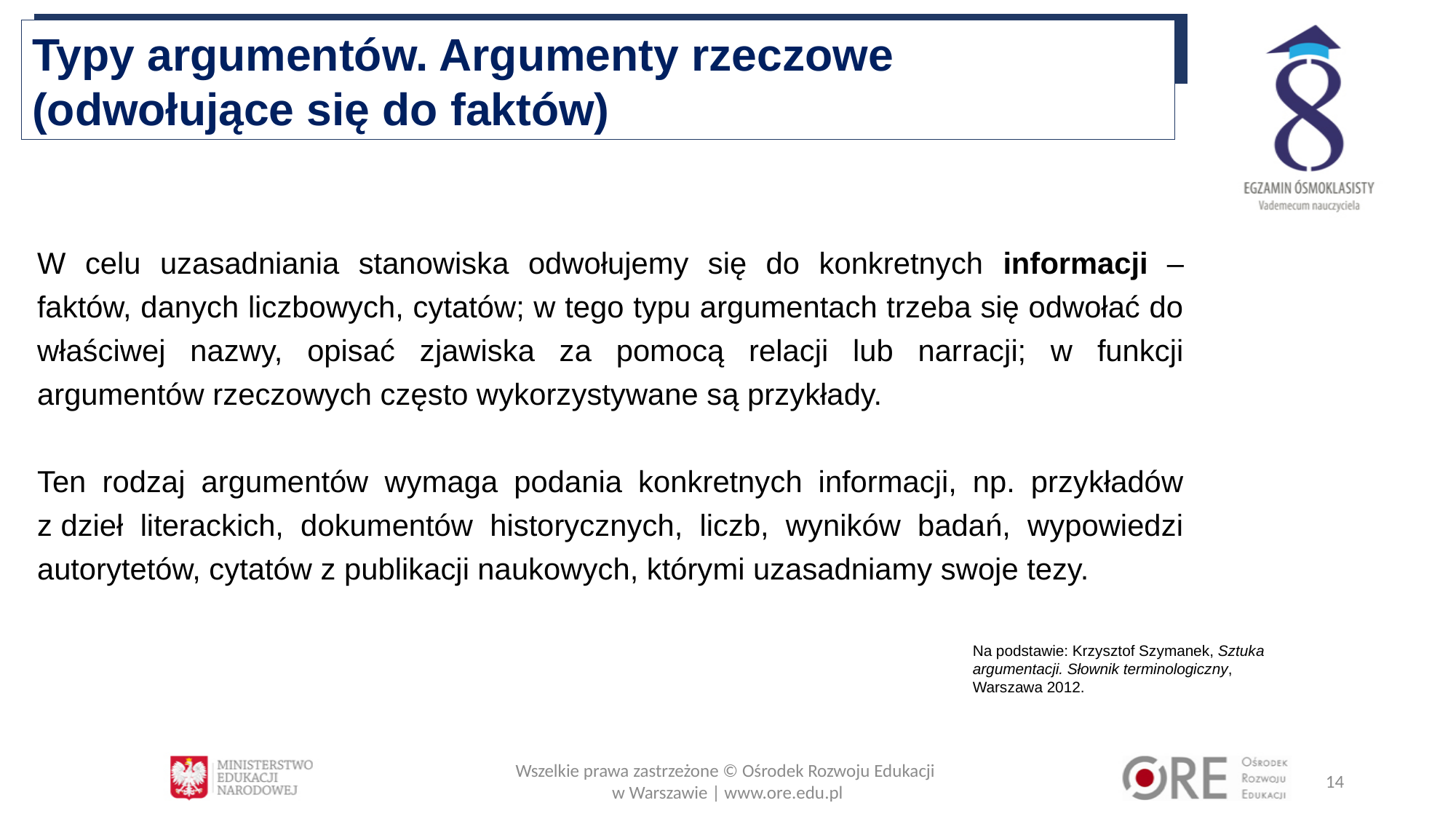

Typy argumentów. Argumenty rzeczowe (odwołujące się do faktów)
W celu uzasadniania stanowiska odwołujemy się do konkretnych informacji – faktów, danych liczbowych, cytatów; w tego typu argumentach trzeba się odwołać do właściwej nazwy, opisać zjawiska za pomocą relacji lub narracji; w funkcji argumentów rzeczowych często wykorzystywane są przykłady.

Ten rodzaj argumentów wymaga podania konkretnych informacji, np. przykładów z dzieł literackich, dokumentów historycznych, liczb, wyników badań, wypowiedzi autorytetów, cytatów z publikacji naukowych, którymi uzasadniamy swoje tezy.

Na podstawie: Krzysztof Szymanek, Sztuka argumentacji. Słownik terminologiczny, Warszawa 2012.
Wszelkie prawa zastrzeżone © Ośrodek Rozwoju Edukacji
w Warszawie | www.ore.edu.pl
14